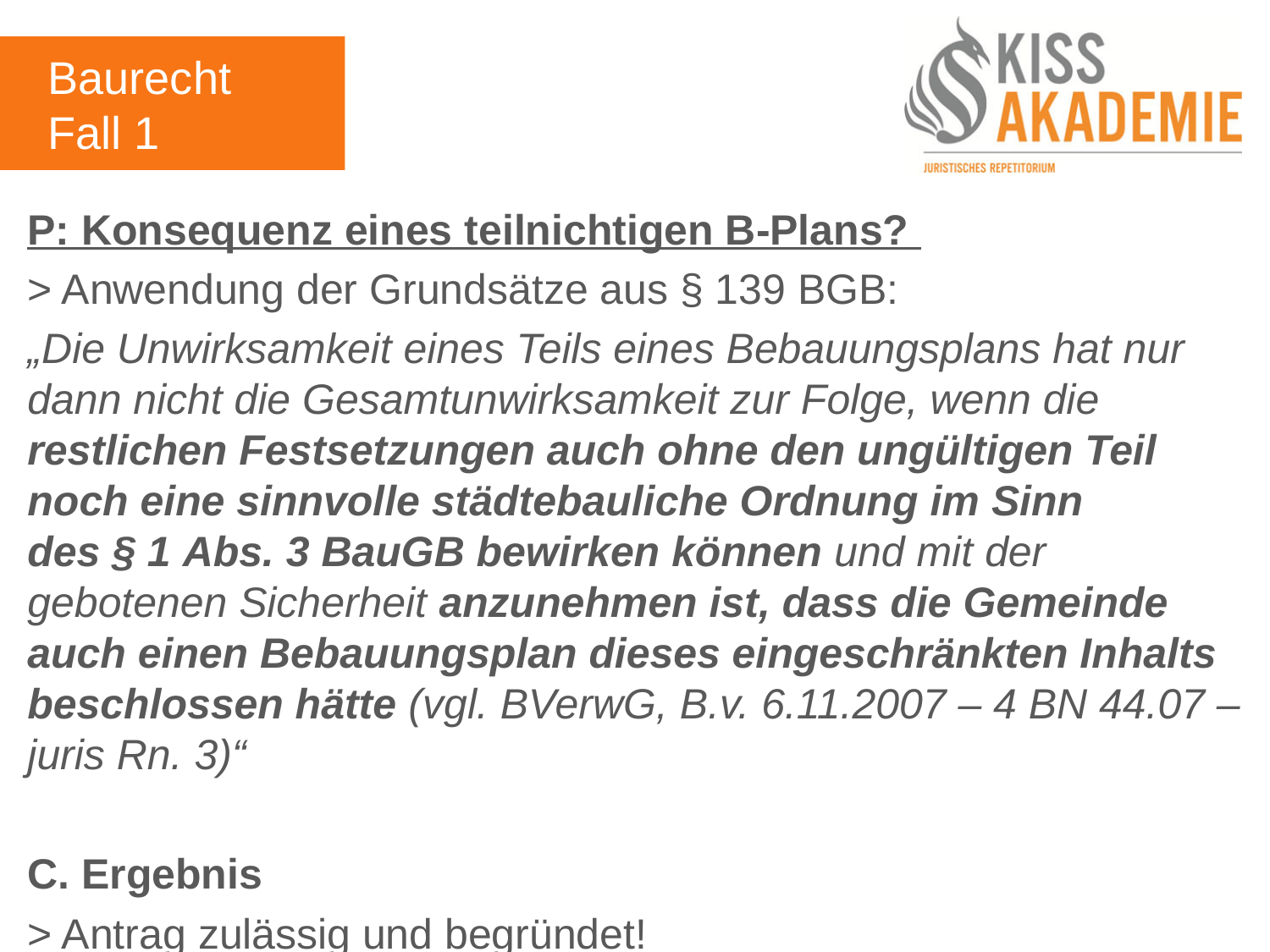

Baurecht
Fall 1
P: Konsequenz eines teilnichtigen B-Plans?
> Anwendung der Grundsätze aus § 139 BGB:
„Die Unwirksamkeit eines Teils eines Bebauungsplans hat nur dann nicht die Gesamtunwirksamkeit zur Folge, wenn die restlichen Festsetzungen auch ohne den ungültigen Teil noch eine sinnvolle städtebauliche Ordnung im Sinn des § 1 Abs. 3 BauGB bewirken können und mit der gebotenen Sicherheit anzunehmen ist, dass die Gemeinde auch einen Bebauungsplan dieses eingeschränkten Inhalts beschlossen hätte (vgl. BVerwG, B.v. 6.11.2007 – 4 BN 44.07 – juris Rn. 3)“

C. Ergebnis
> Antrag zulässig und begründet!